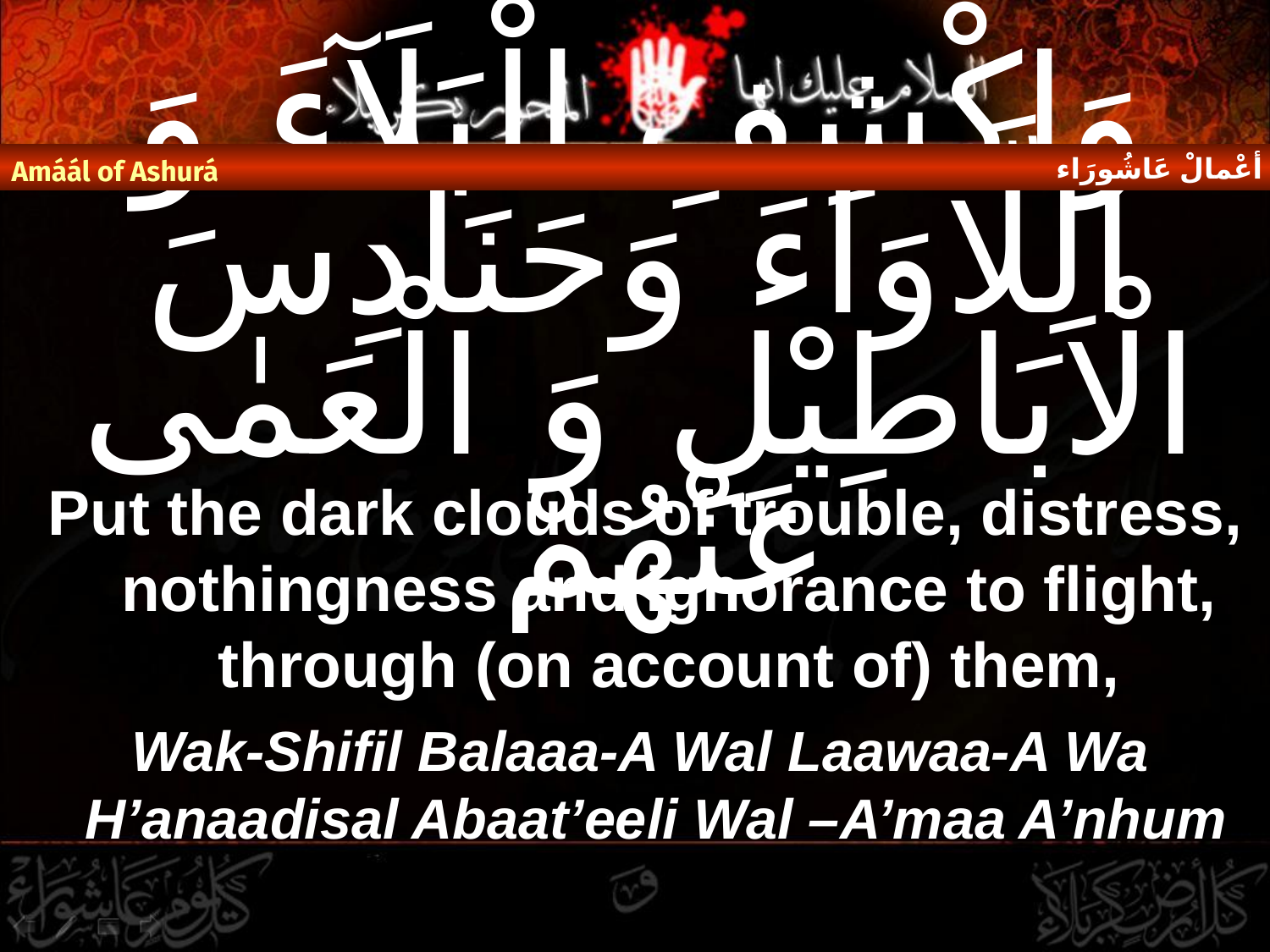

أعْمالْ عَاشُورَاء
Amáál of Ashurá
# وَاكْشِفِ الْبَلَآءَ وَ اللَّاوَآءَ وَحَنَادِسَ الْاَبَاطِيْلِ وَ الْعَمٰى عَنْهُمْ
Put the dark clouds of trouble, distress, nothingness and ignorance to flight, through (on account of) them,
Wak-Shifil Balaaa-A Wal Laawaa-A Wa H’anaadisal Abaat’eeli Wal –A’maa A’nhum